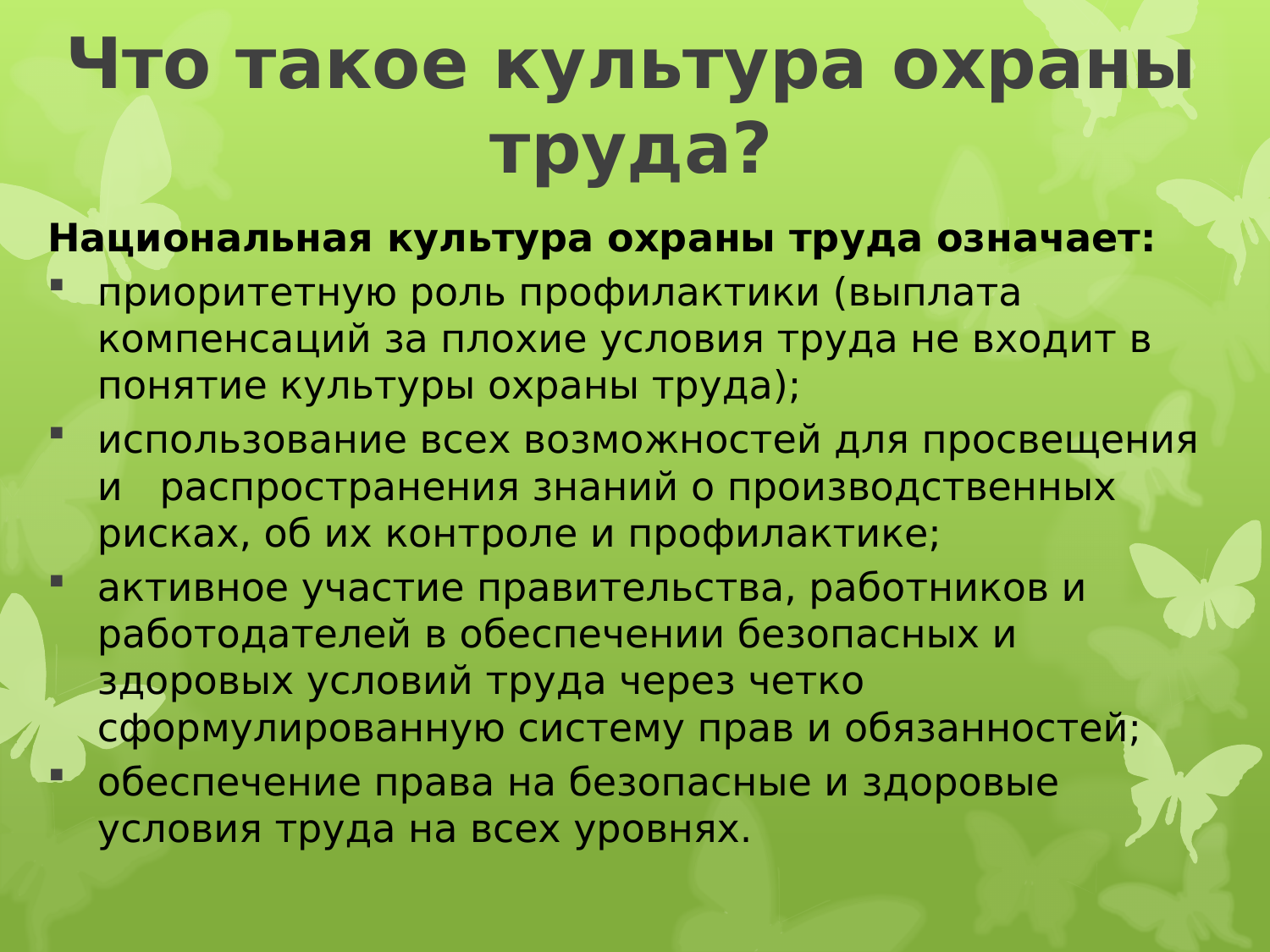

# Что такое культура охраны труда?
Национальная культура охраны труда означает:
приоритетную роль профилактики (выплата компенсаций за плохие условия труда не входит в понятие культуры охраны труда);
использование всех возможностей для просвещения и   распространения знаний о производственных рисках, об их контроле и профилактике;
активное участие правительства, работников и работодателей в обеспечении безопасных и здоровых условий труда через четко сформулированную систему прав и обязанностей;
обеспечение права на безопасные и здоровые условия труда на всех уровнях.